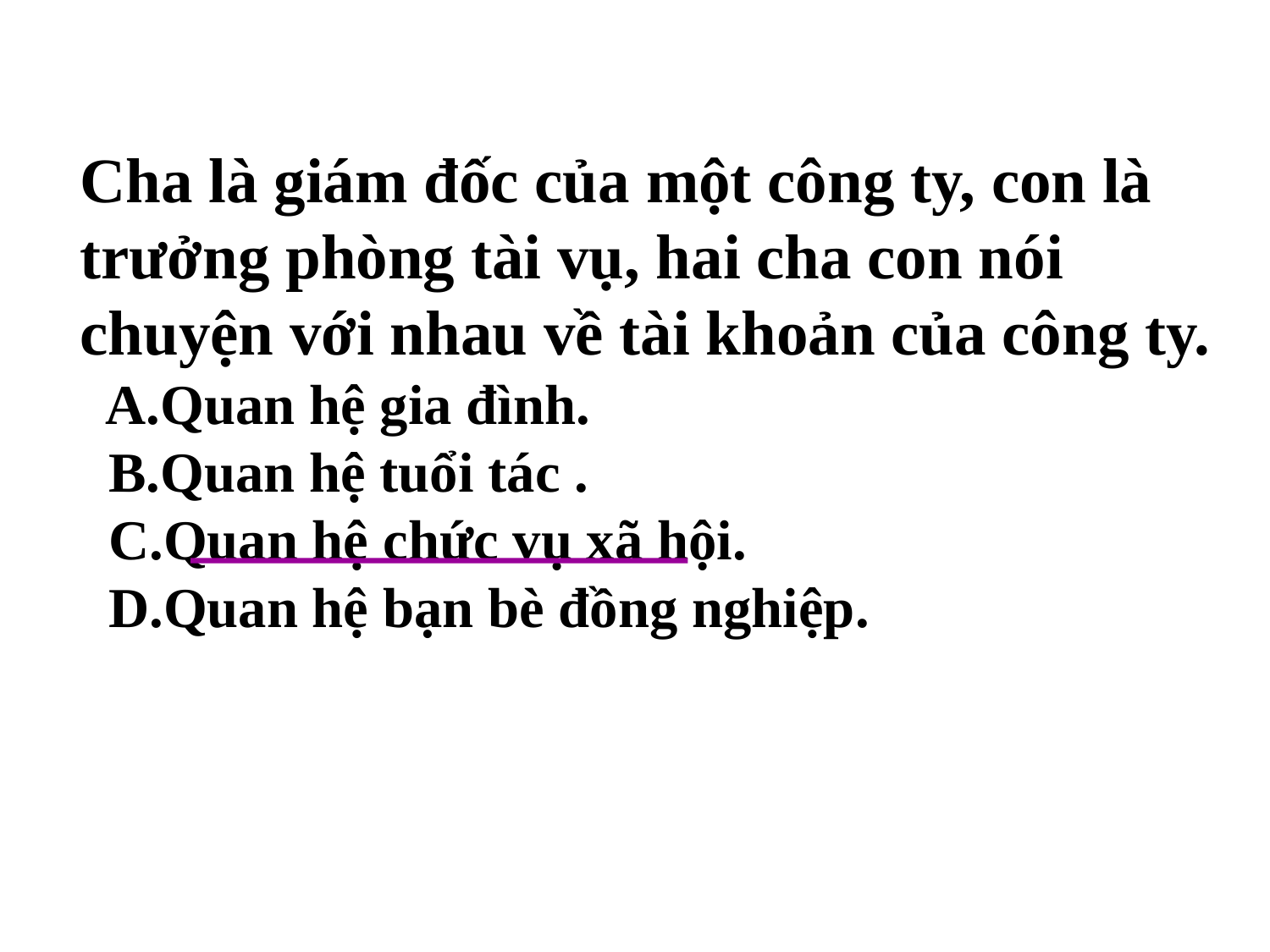

Cha là giám đốc của một công ty, con là trưởng phòng tài vụ, hai cha con nói chuyện với nhau về tài khoản của công ty.
  A.Quan hệ gia đình.
  B.Quan hệ tuổi tác .
  C.Quan hệ chức vụ xã hội.
  D.Quan hệ bạn bè đồng nghiệp.